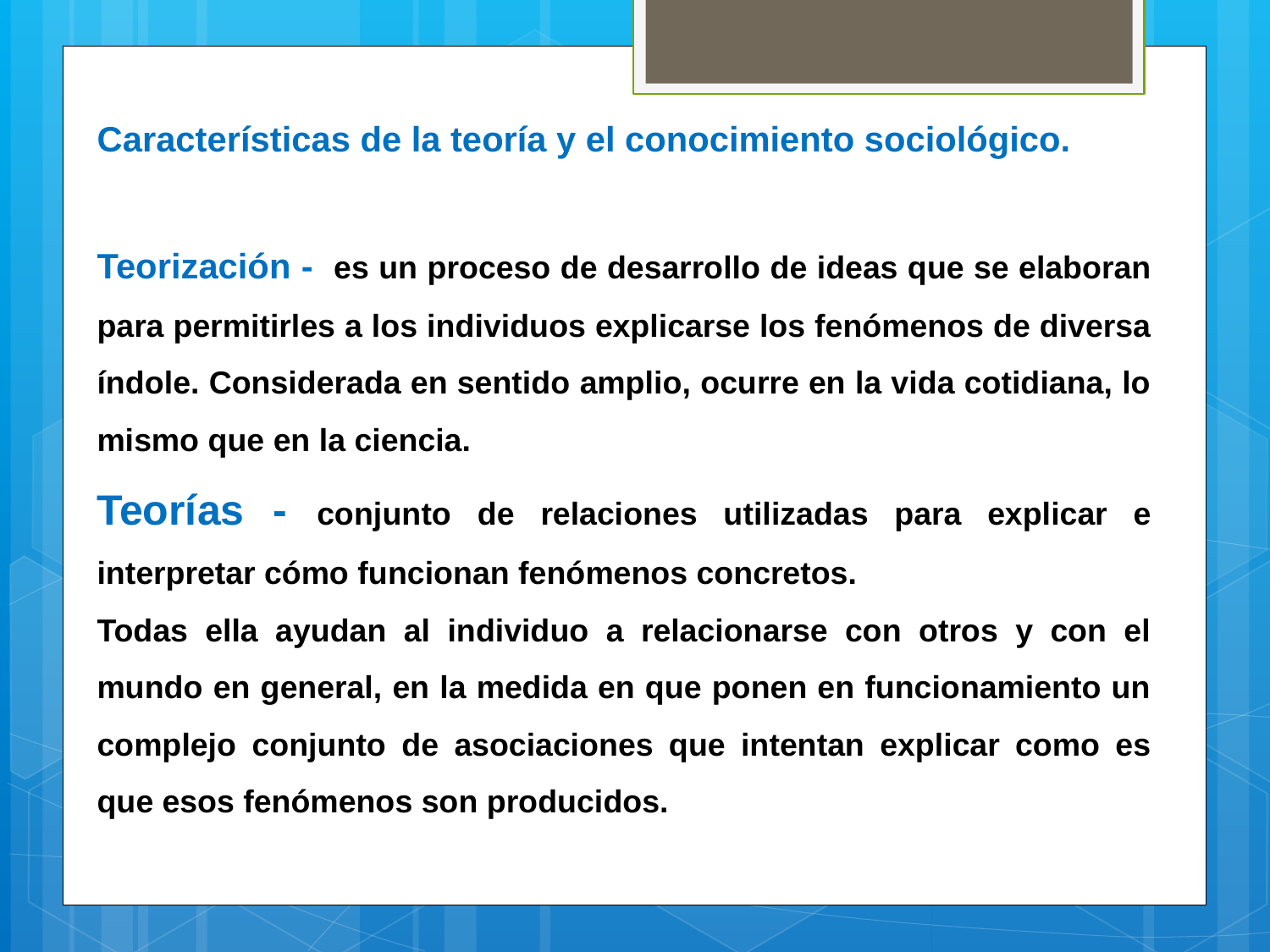

Características de la teoría y el conocimiento sociológico.

Teorización -  es un proceso de desarrollo de ideas que se elaboran para permitirles a los individuos explicarse los fenómenos de diversa índole. Considerada en sentido amplio, ocurre en la vida cotidiana, lo mismo que en la ciencia.
Teorías - conjunto de relaciones utilizadas para explicar e interpretar cómo funcionan fenómenos concretos.
Todas ella ayudan al individuo a relacionarse con otros y con el mundo en general, en la medida en que ponen en funcionamiento un complejo conjunto de asociaciones que intentan explicar como es que esos fenómenos son producidos.